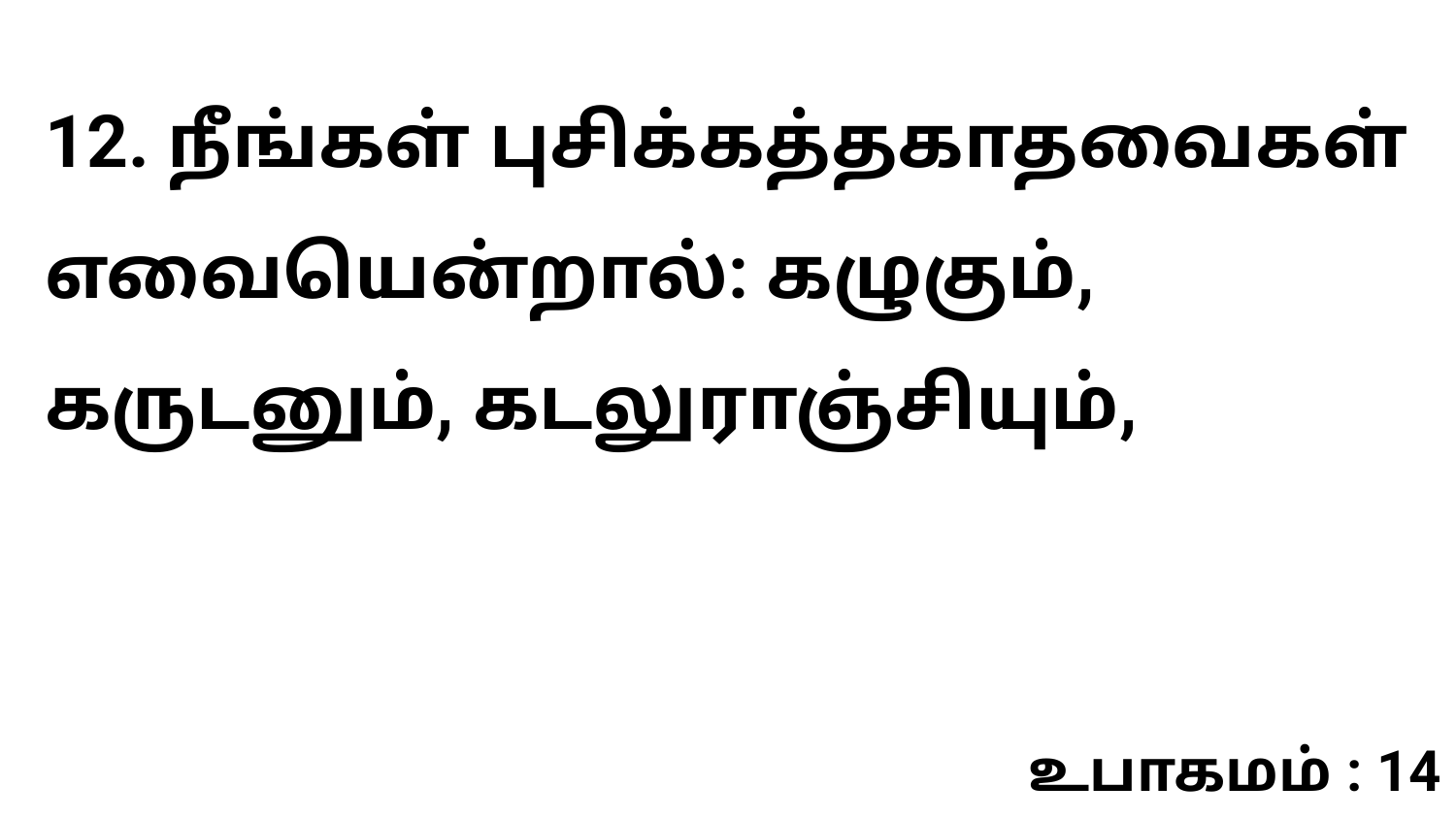

12. நீங்கள் புசிக்கத்தகாதவைகள் எவையென்றால்: கழுகும், கருடனும், கடலுராஞ்சியும்,
உபாகமம் : 14